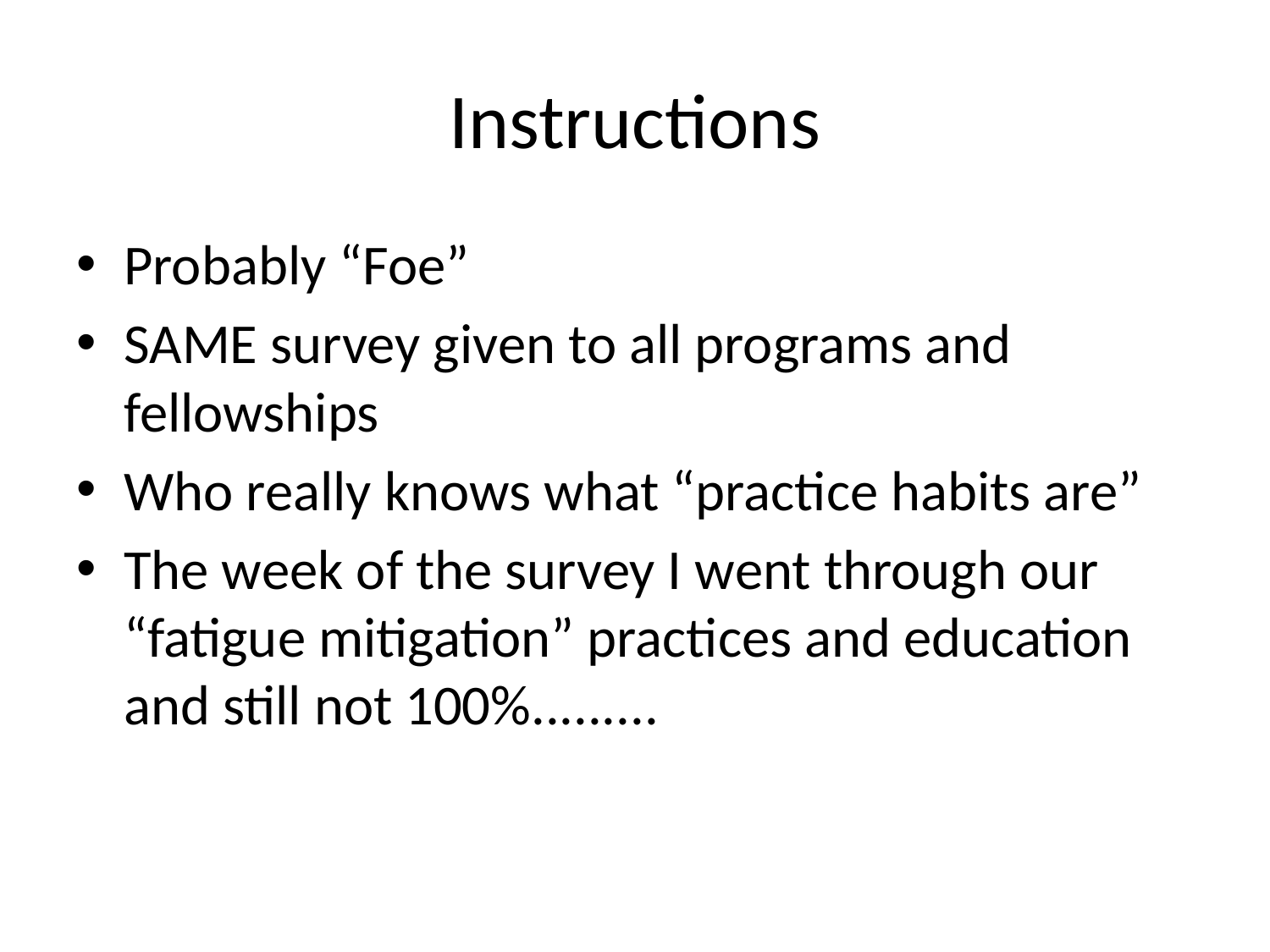

# Instructions
Probably “Foe”
SAME survey given to all programs and fellowships
Who really knows what “practice habits are”
The week of the survey I went through our “fatigue mitigation” practices and education and still not 100%.........